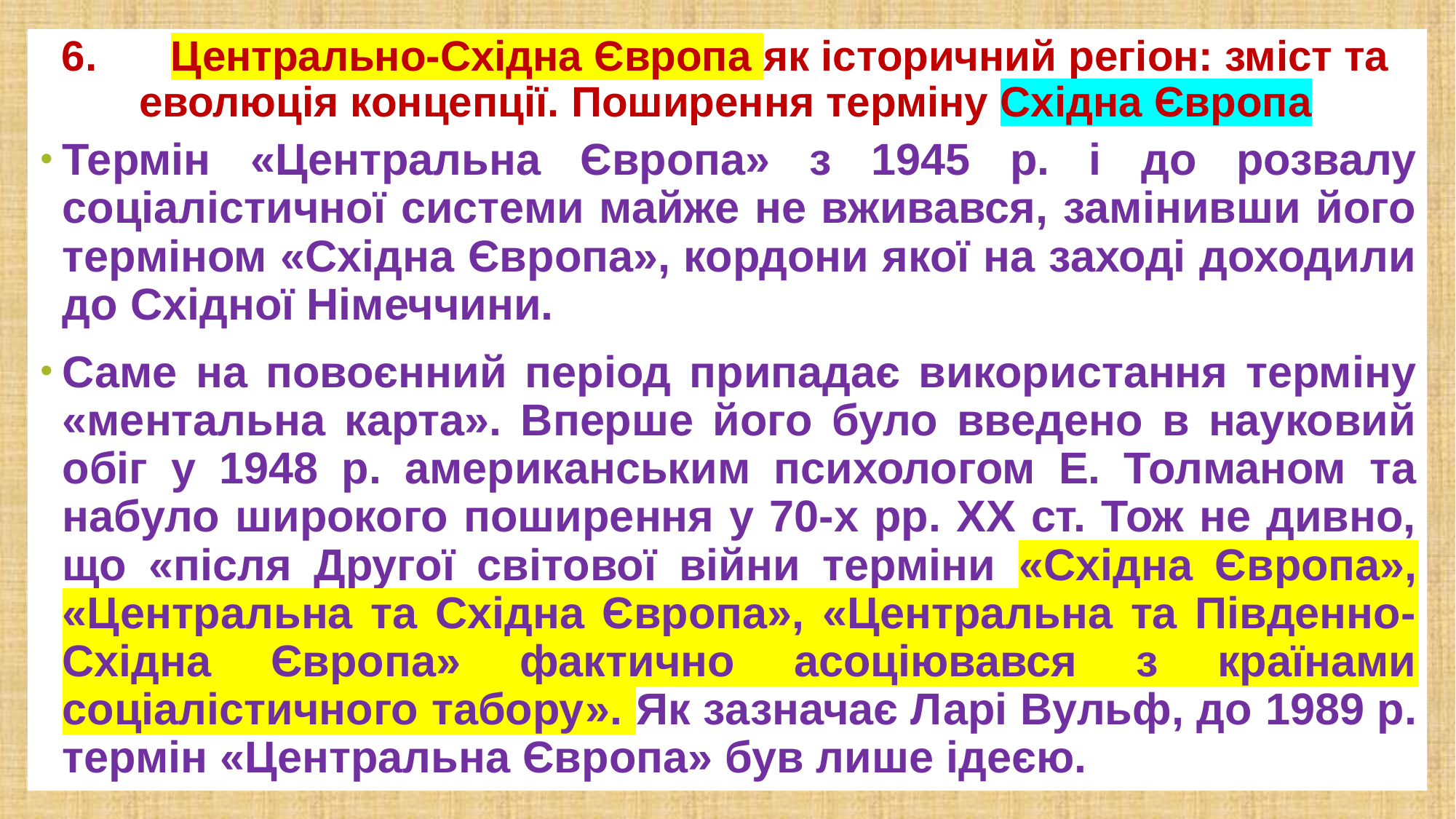

# 6.	Центрально-Східна Європа як історичний регіон: зміст та еволюція концепції. Поширення терміну Східна Європа
Термін «Центральна Європа» з 1945 р. і до розвалу соціалістичної системи майже не вживався, замінивши його терміном «Східна Європа», кордони якої на заході доходили до Східної Німеччини.
Саме на повоєнний період припадає використання терміну «ментальна карта». Вперше його було введено в науковий обіг у 1948 р. американським психологом Е. Толманом та набуло широкого поширення у 70-х рр. ХХ ст. Тож не дивно, що «після Другої світової війни терміни «Східна Європа», «Центральна та Східна Європа», «Центральна та Південно-Східна Європа» фактично асоціювався з країнами соціалістичного табору». Як зазначає Ларі Вульф, до 1989 р. термін «Центральна Європа» був лише ідеєю.